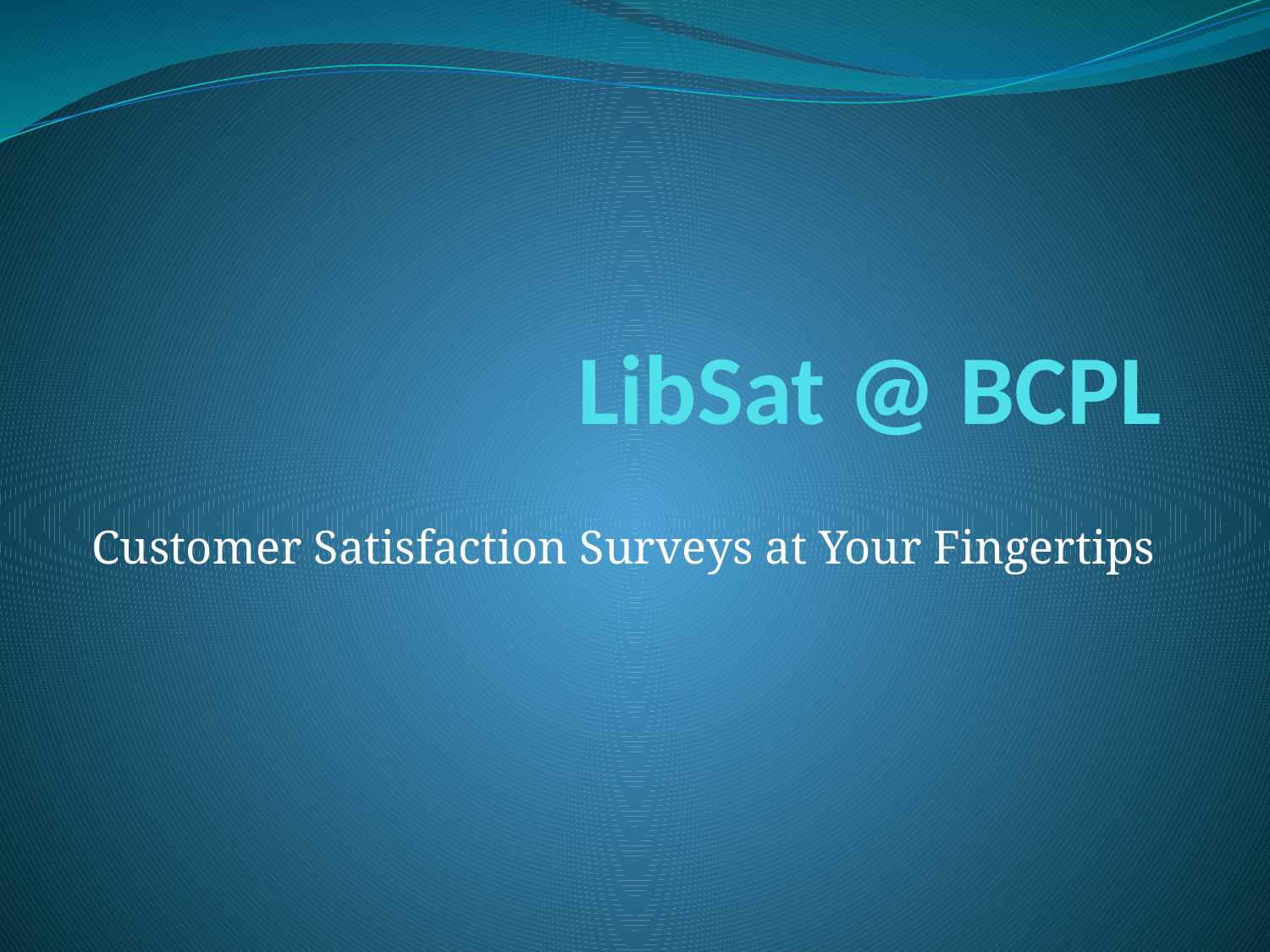

# LibSat @ BCPL

Customer Satisfaction Surveys at Your Fingertips